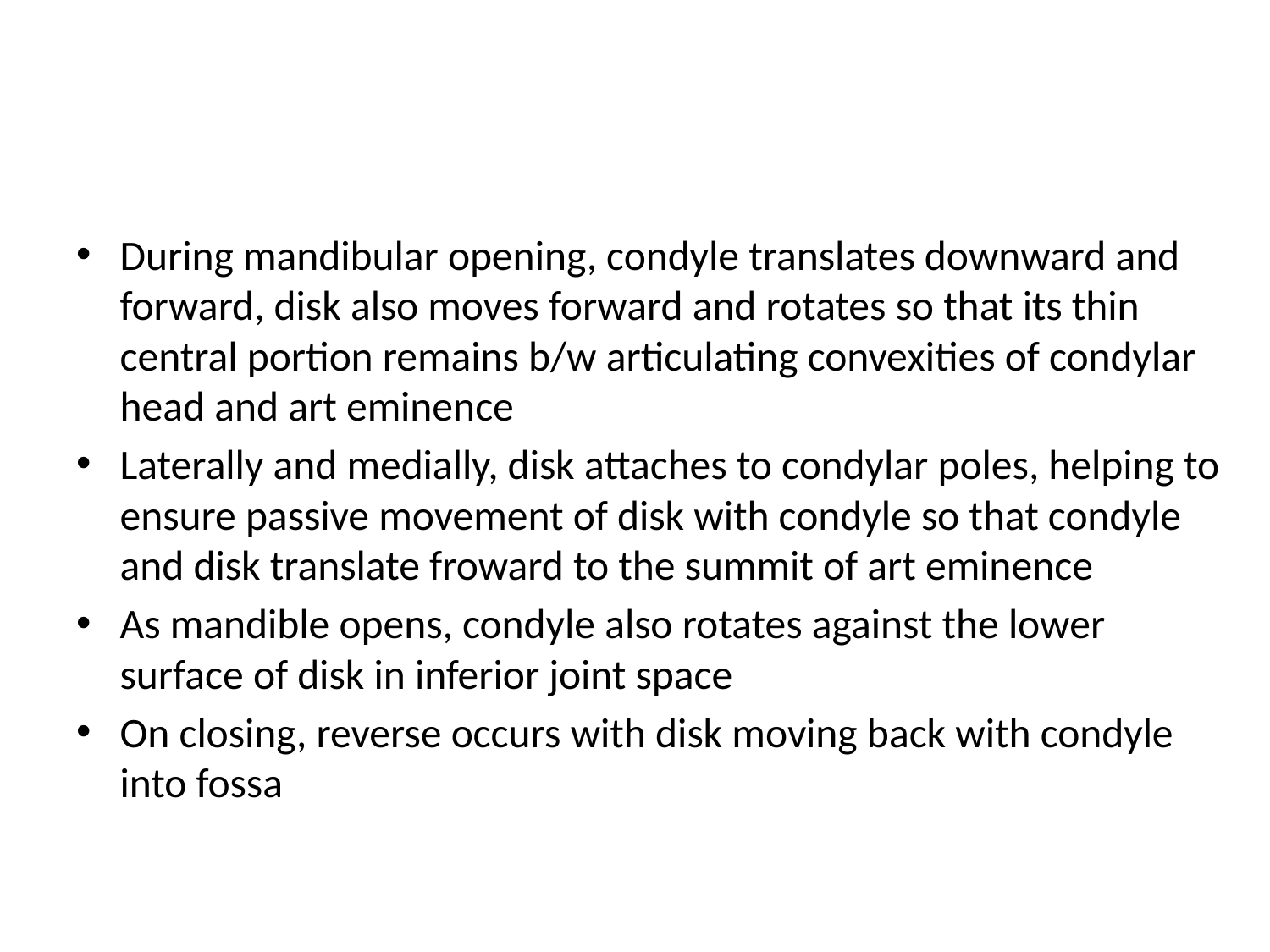

#
During mandibular opening, condyle translates downward and forward, disk also moves forward and rotates so that its thin central portion remains b/w articulating convexities of condylar head and art eminence
Laterally and medially, disk attaches to condylar poles, helping to ensure passive movement of disk with condyle so that condyle and disk translate froward to the summit of art eminence
As mandible opens, condyle also rotates against the lower surface of disk in inferior joint space
On closing, reverse occurs with disk moving back with condyle into fossa